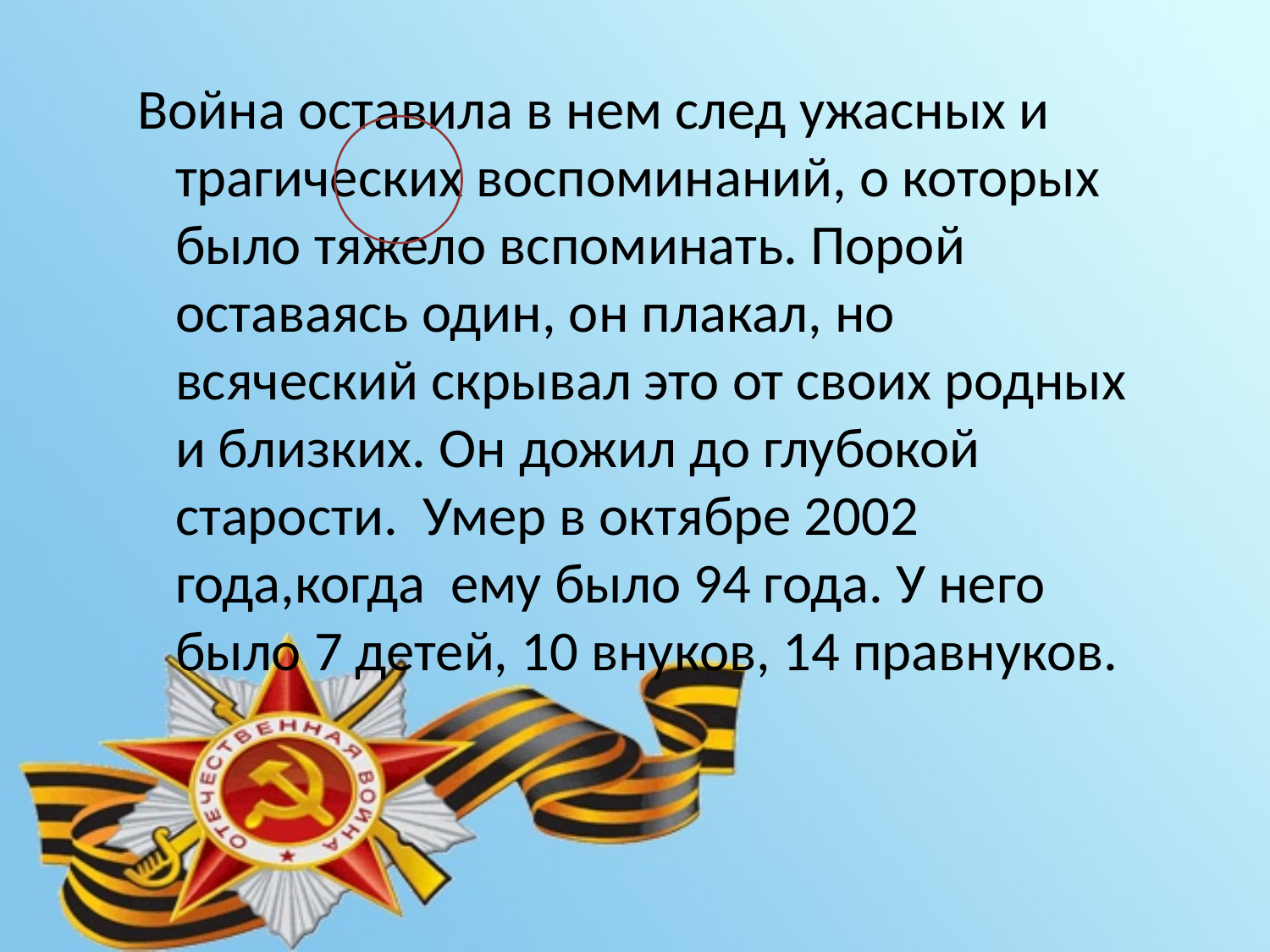

Война оставила в нем след ужасных и трагических воспоминаний, о которых было тяжело вспоминать. Порой оставаясь один, он плакал, но всяческий скрывал это от своих родных и близких. Он дожил до глубокой старости.  Умер в октябре 2002 года,когда  ему было 94 года. У него было 7 детей, 10 внуков, 14 правнуков.